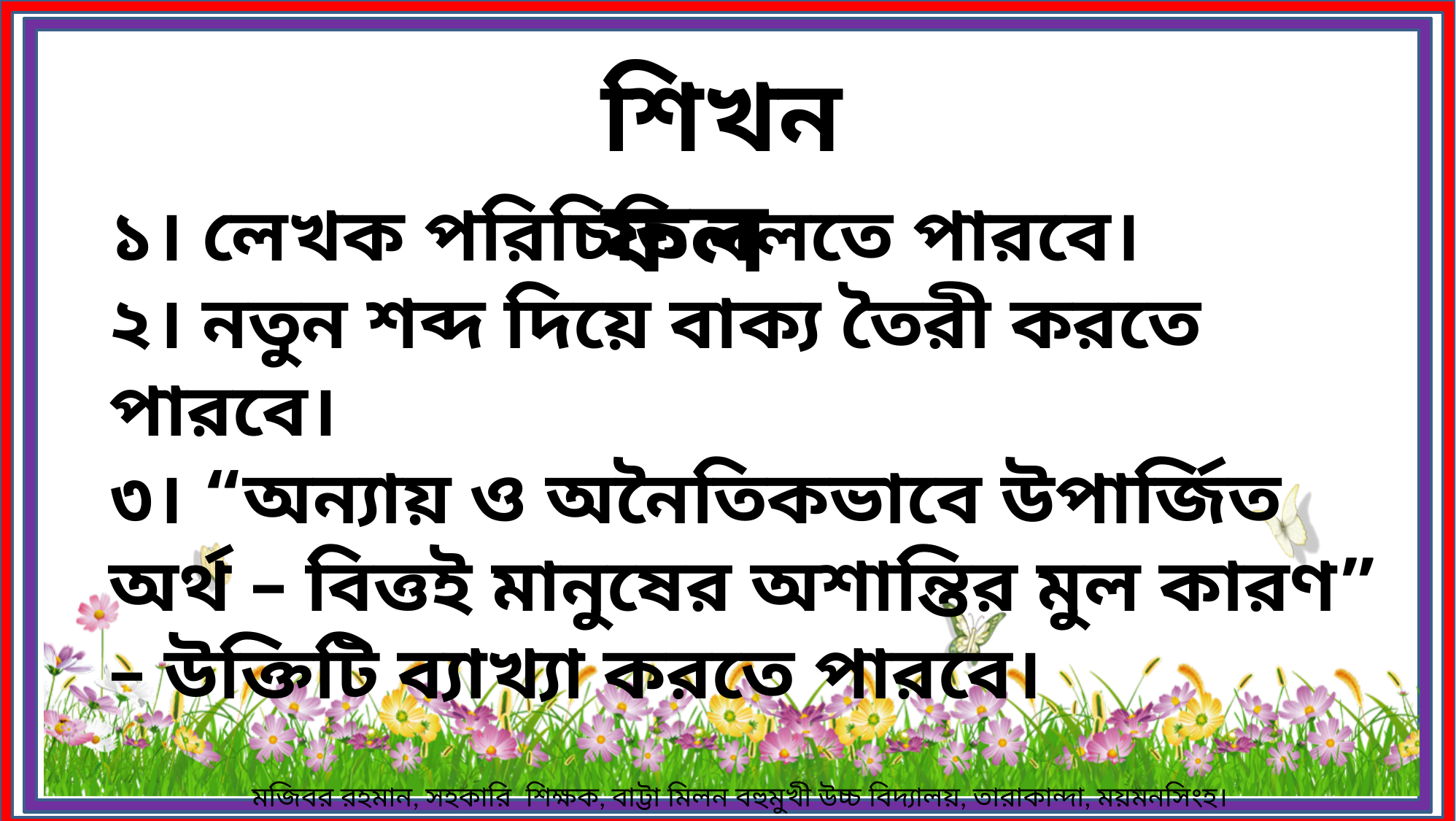

শিখনফল
১। লেখক পরিচিতি বলতে পারবে।
২। নতুন শব্দ দিয়ে বাক্য তৈরী করতে পারবে।
৩। “অন্যায় ও অনৈতিকভাবে উপার্জিত অর্থ – বিত্তই মানুষের অশান্তির মুল কারণ” – উক্তিটি ব্যাখ্যা করতে পারবে।